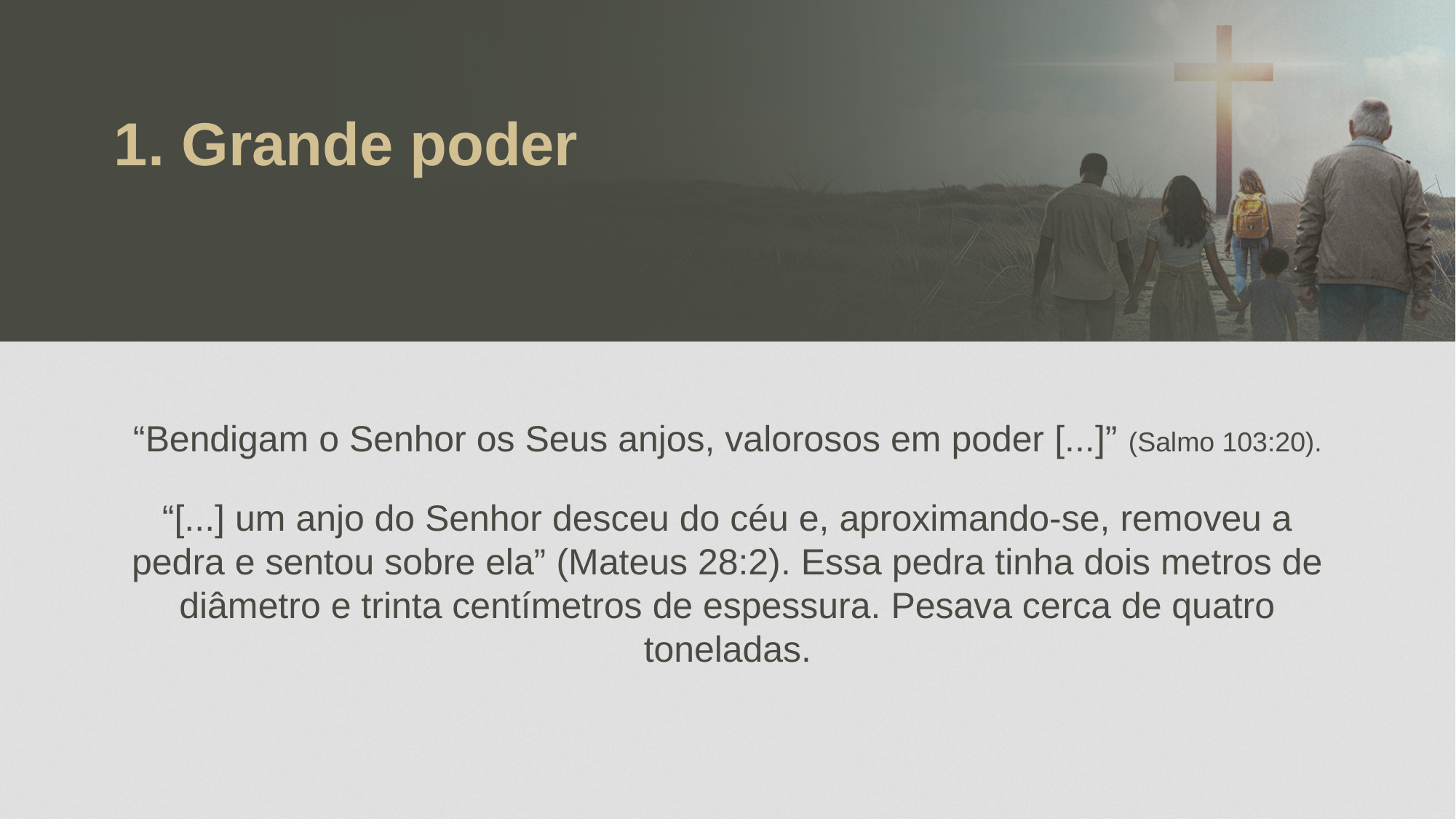

1. Grande poder
“Bendigam o Senhor os Seus anjos, valorosos em poder [...]” (Salmo 103:20).
“[...] um anjo do Senhor desceu do céu e, aproximando-se, removeu a pedra e sentou sobre ela” (Mateus 28:2). Essa pedra tinha dois metros de diâmetro e trinta centímetros de espessura. Pesava cerca de quatro toneladas.